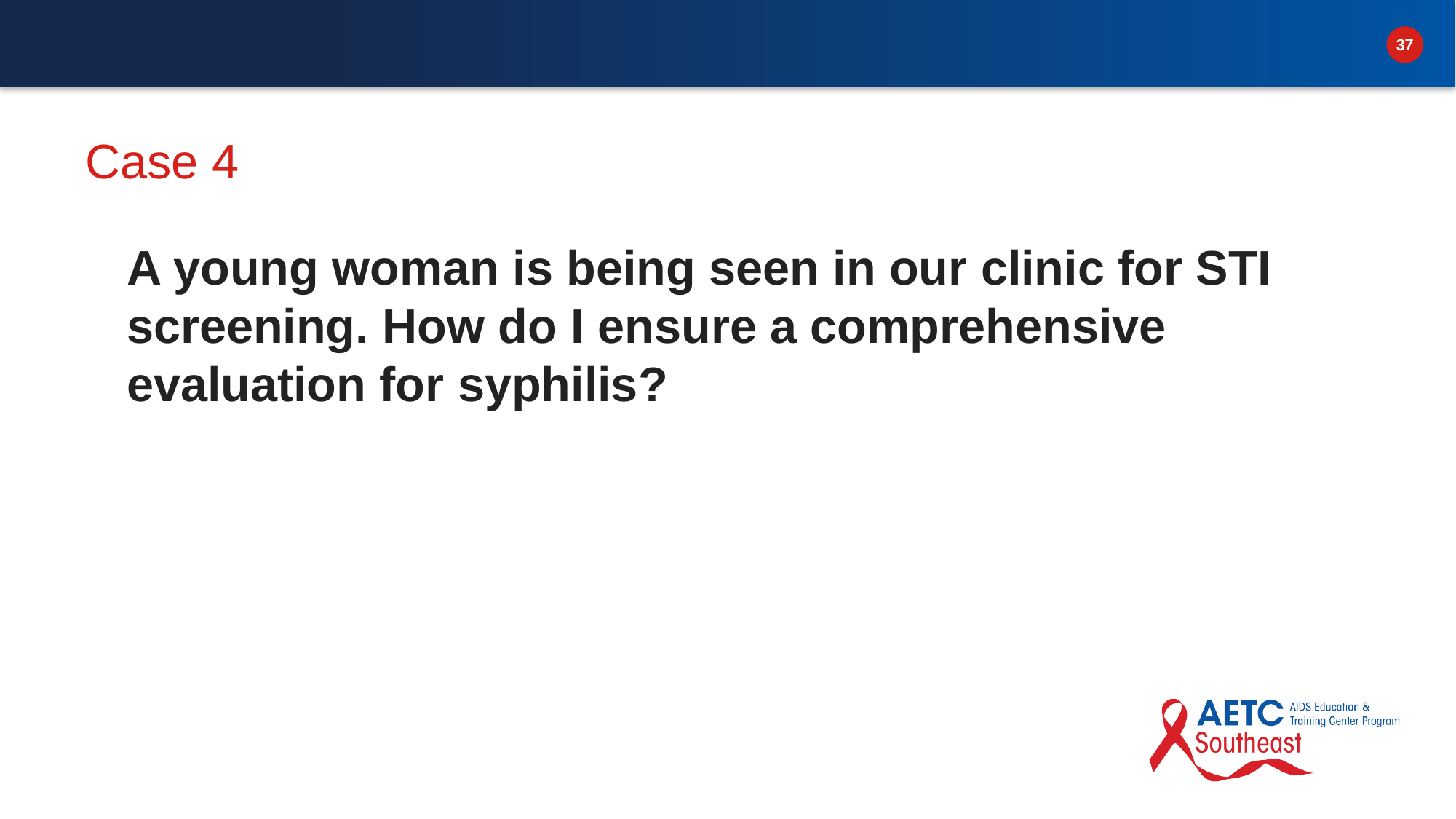

# Case 4
A young woman is being seen in our clinic for STI screening. How do I ensure a comprehensive evaluation for syphilis?